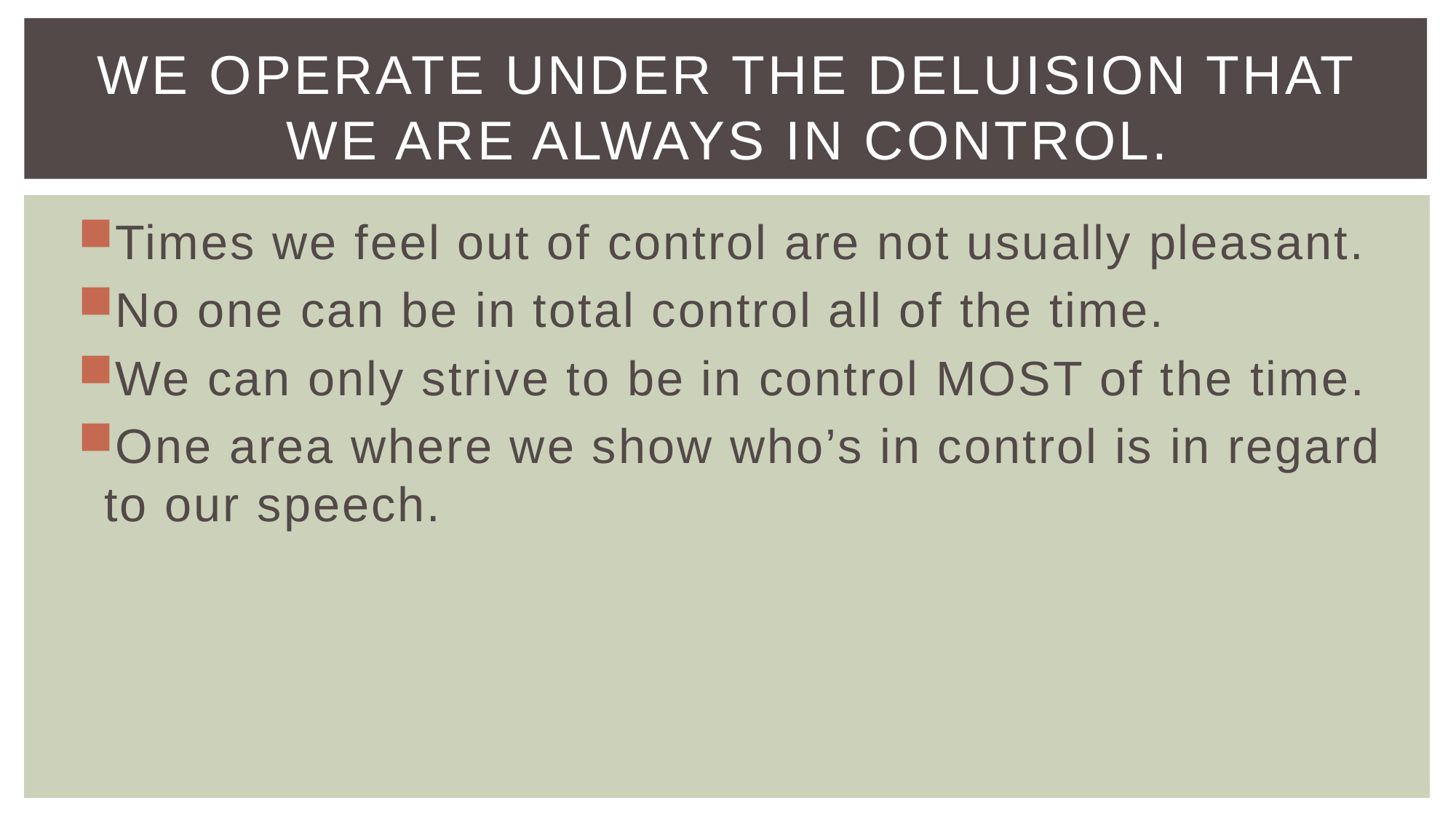

# We OPERATE UNDER THE DELUISION THAT WE ARE ALWAYS IN CONTROL.
Times we feel out of control are not usually pleasant.
No one can be in total control all of the time.
We can only strive to be in control MOST of the time.
One area where we show who’s in control is in regard to our speech.